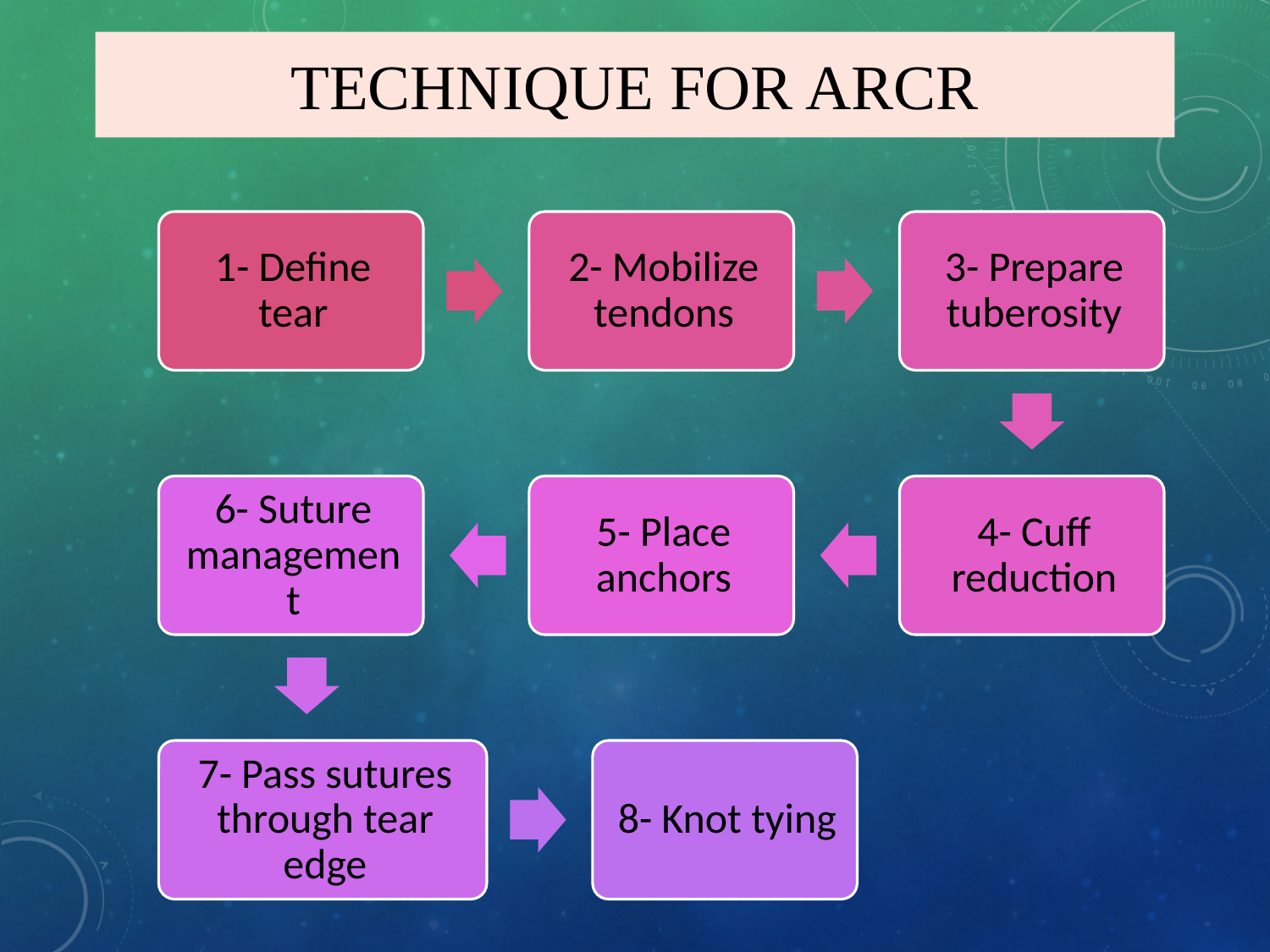

# TECHNIQUE FOR ARCR
1- Define tear

2- Mobilize tendons

3- Prepare tuberosity

4- Cuff reduction

5- Place anchors

6- Suture management

7- Pass sutures through tear edge

8- Knot tying